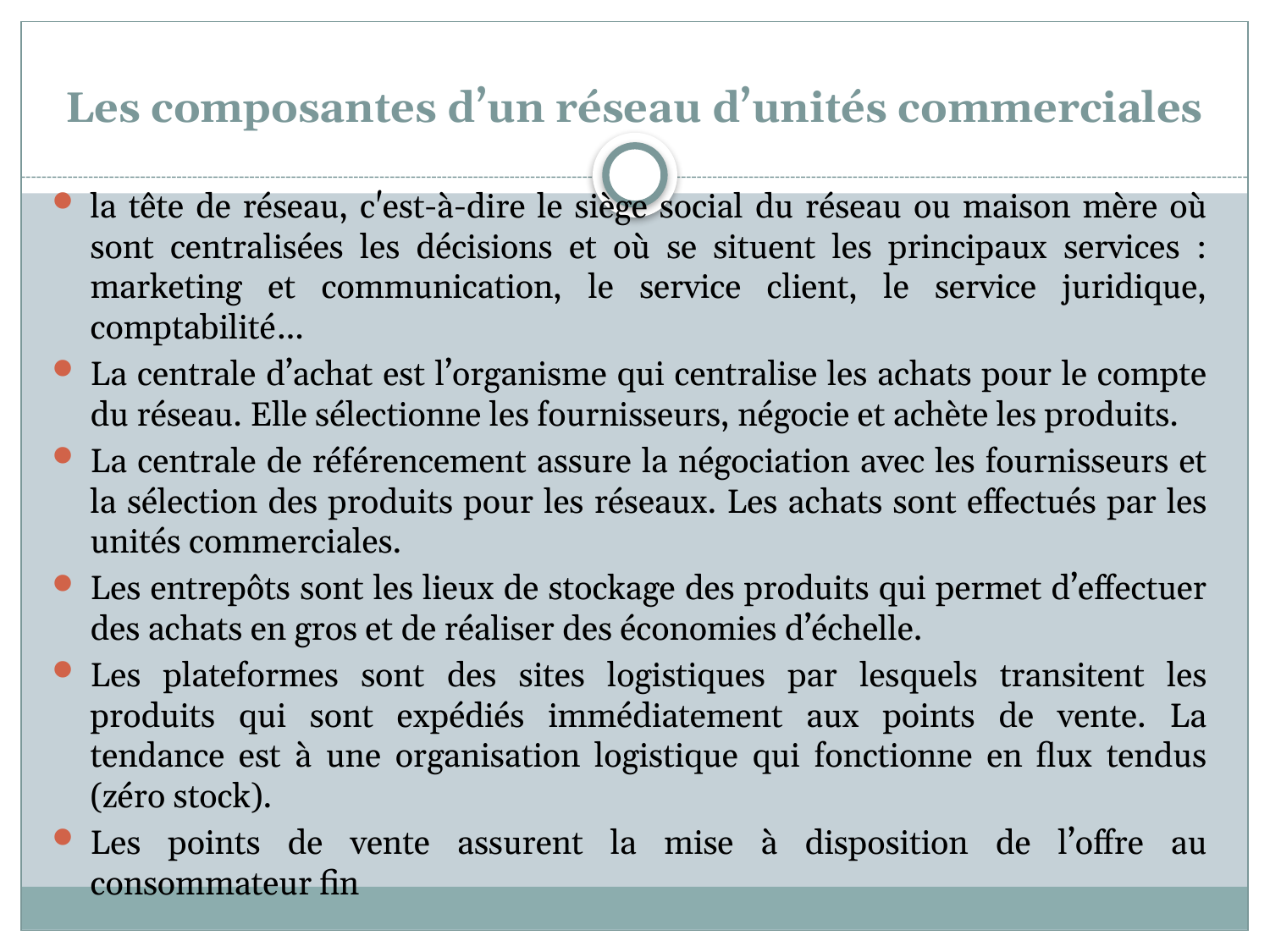

# Les composantes d’un réseau d’unités commerciales
la tête de réseau, c'est-à-dire le siège social du réseau ou maison mère où sont centralisées les décisions et où se situent les principaux services : marketing et communication, le service client, le service juridique, comptabilité…
La centrale d’achat est l’organisme qui centralise les achats pour le compte du réseau. Elle sélectionne les fournisseurs, négocie et achète les produits.
La centrale de référencement assure la négociation avec les fournisseurs et la sélection des produits pour les réseaux. Les achats sont effectués par les unités commerciales.
Les entrepôts sont les lieux de stockage des produits qui permet d’effectuer des achats en gros et de réaliser des économies d’échelle.
Les plateformes sont des sites logistiques par lesquels transitent les produits qui sont expédiés immédiatement aux points de vente. La tendance est à une organisation logistique qui fonctionne en flux tendus (zéro stock).
Les points de vente assurent la mise à disposition de l’offre au consommateur fin